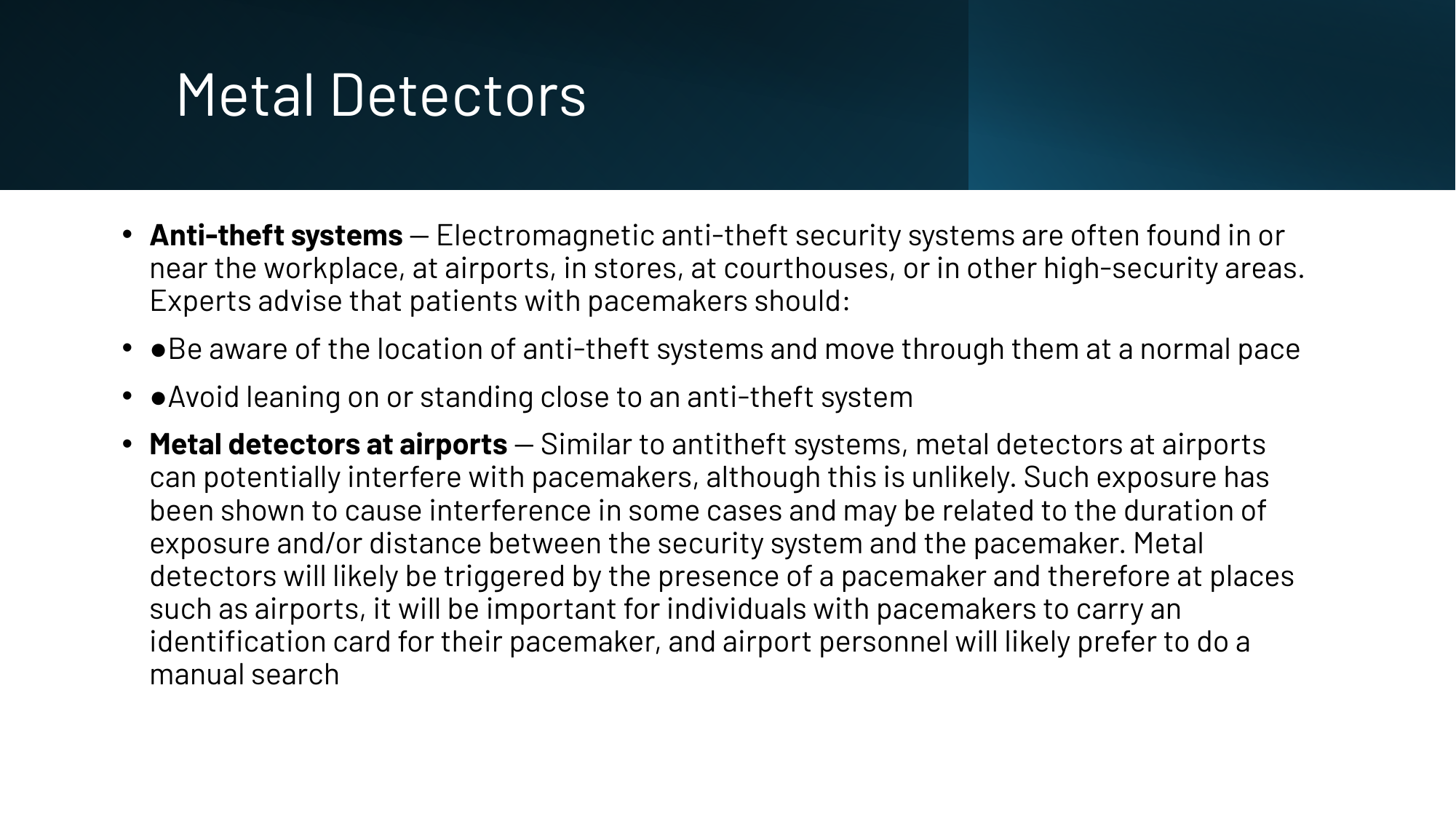

# Metal Detectors
Anti-theft systems — Electromagnetic anti-theft security systems are often found in or near the workplace, at airports, in stores, at courthouses, or in other high-security areas. Experts advise that patients with pacemakers should:
●Be aware of the location of anti-theft systems and move through them at a normal pace
●Avoid leaning on or standing close to an anti-theft system
Metal detectors at airports — Similar to antitheft systems, metal detectors at airports can potentially interfere with pacemakers, although this is unlikely. Such exposure has been shown to cause interference in some cases and may be related to the duration of exposure and/or distance between the security system and the pacemaker. Metal detectors will likely be triggered by the presence of a pacemaker and therefore at places such as airports, it will be important for individuals with pacemakers to carry an identification card for their pacemaker, and airport personnel will likely prefer to do a manual search